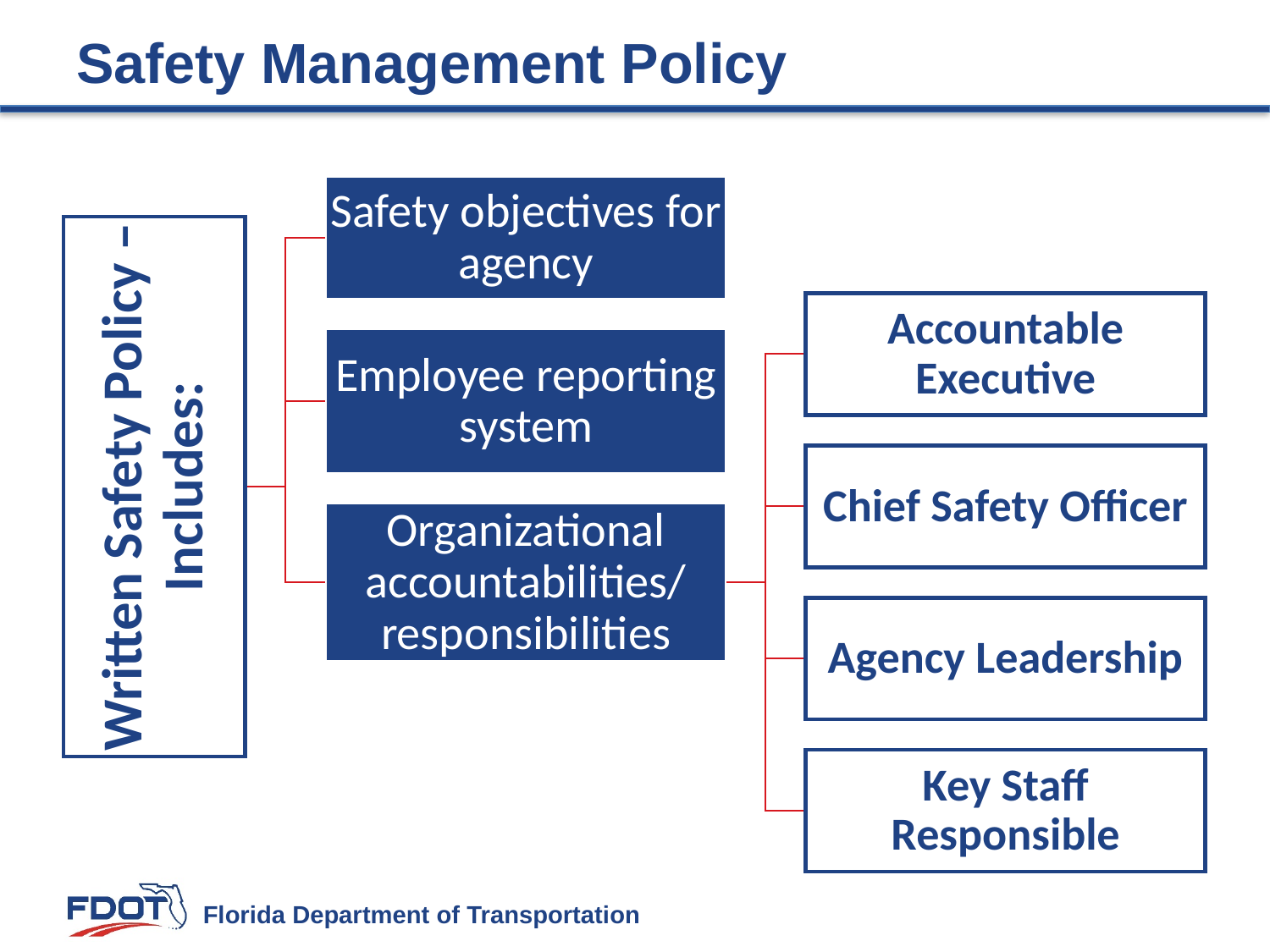

# Safety Management Policy

Written Safety Policy – Includes:
Safety objectives for agency
Employee reporting system
Organizational accountabilities/ responsibilities
Accountable Executive
Chief Safety Officer
Agency Leadership
Key Staff Responsible